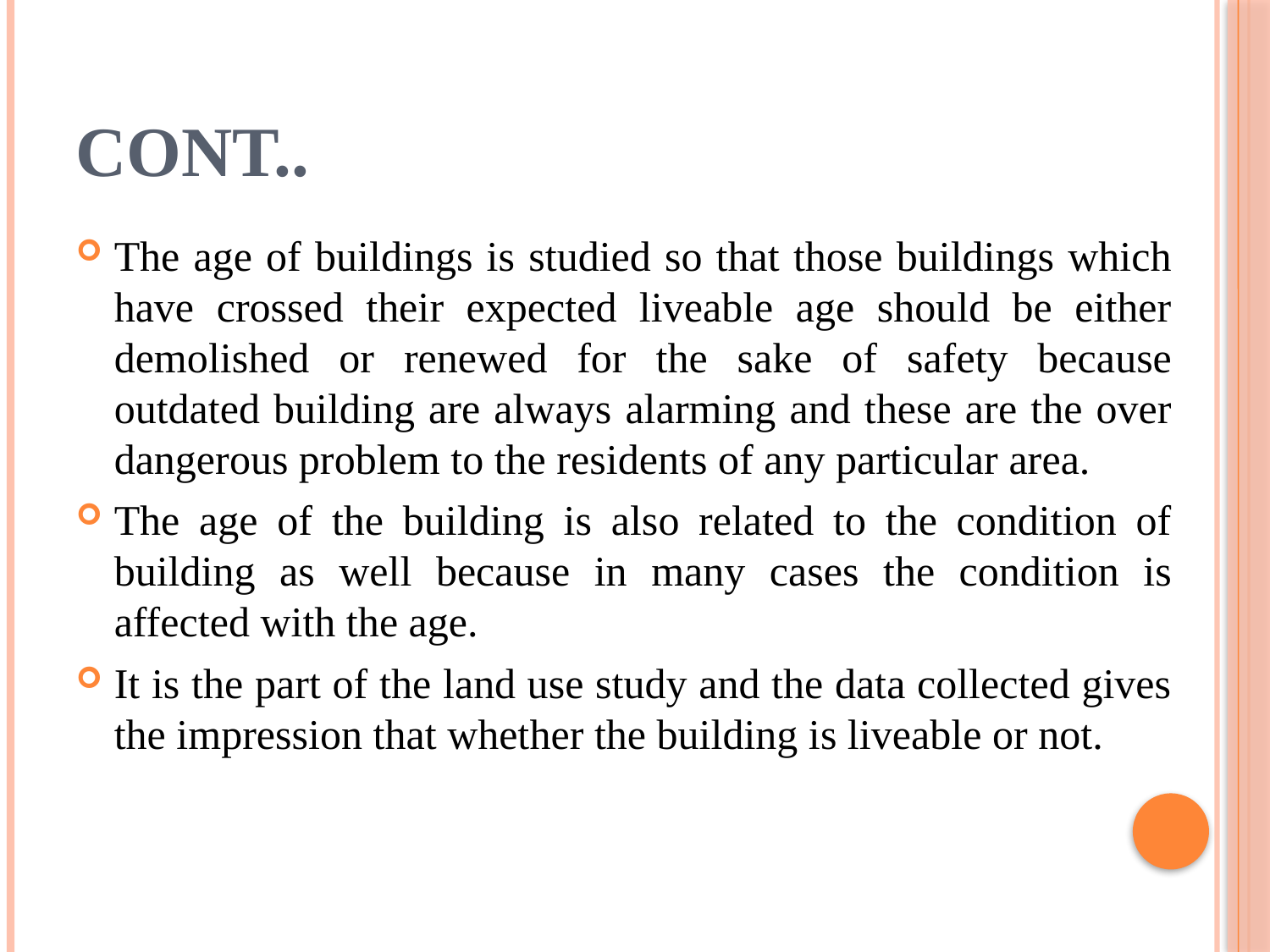

# Cont..
The age of buildings is studied so that those buildings which have crossed their expected liveable age should be either demolished or renewed for the sake of safety because outdated building are always alarming and these are the over dangerous problem to the residents of any particular area.
The age of the building is also related to the condition of building as well because in many cases the condition is affected with the age.
It is the part of the land use study and the data collected gives the impression that whether the building is liveable or not.